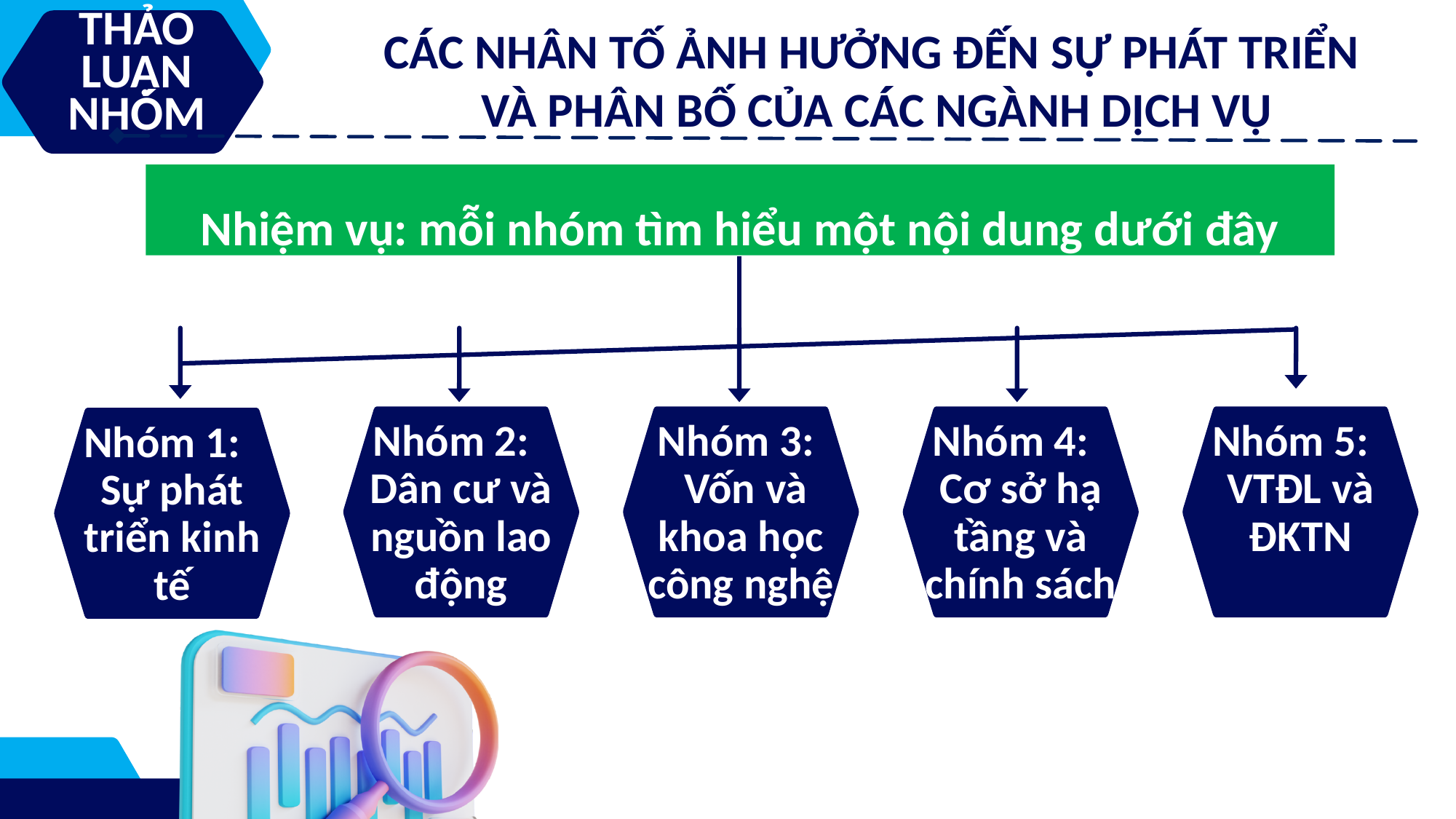

THẢO LUẬN NHÓM
CÁC NHÂN TỐ ẢNH HƯỞNG ĐẾN SỰ PHÁT TRIỂN
 VÀ PHÂN BỐ CỦA CÁC NGÀNH DỊCH VỤ

Nhiệm vụ: mỗi nhóm tìm hiểu một nội dung dưới đây

Nhóm 3:
 Vốn và khoa học công nghệ

Nhóm 4:
Cơ sở hạ tầng và chính sách

Nhóm 5:
VTĐL và ĐKTN

Nhóm 2:
Dân cư và nguồn lao động

Nhóm 1:
Sự phát triển kinh tế